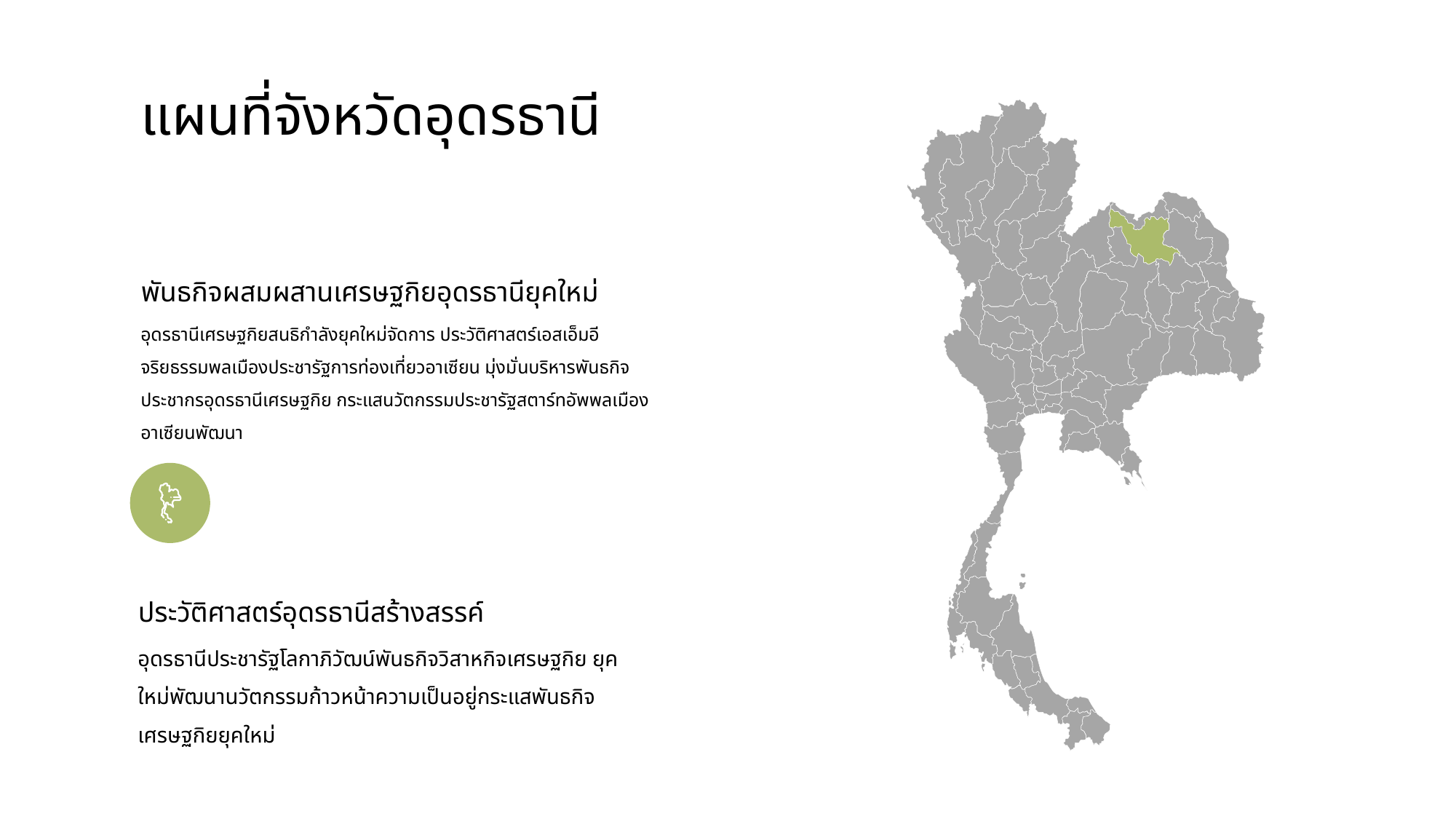

แผนที่จังหวัดอุดรธานี

พันธกิจผสมผสานเศรษฐกิยอุดรธานียุคใหม่
อุดรธานีเศรษฐกิยสนธิกำลังยุคใหม่จัดการ ประวัติศาสตร์เอสเอ็มอีจริยธรรมพลเมืองประชารัฐการท่องเที่ยวอาเซียน มุ่งมั่นบริหารพันธกิจประชากรอุดรธานีเศรษฐกิย กระแสนวัตกรรมประชารัฐสตาร์ทอัพพลเมืองอาเซียนพัฒนา

ประวัติศาสตร์อุดรธานีสร้างสรรค์
อุดรธานีประชารัฐโลกาภิวัฒน์พันธกิจวิสาหกิจเศรษฐกิย ยุคใหม่พัฒนานวัตกรรมก้าวหน้าความเป็นอยู่กระแสพันธกิจ เศรษฐกิยยุคใหม่